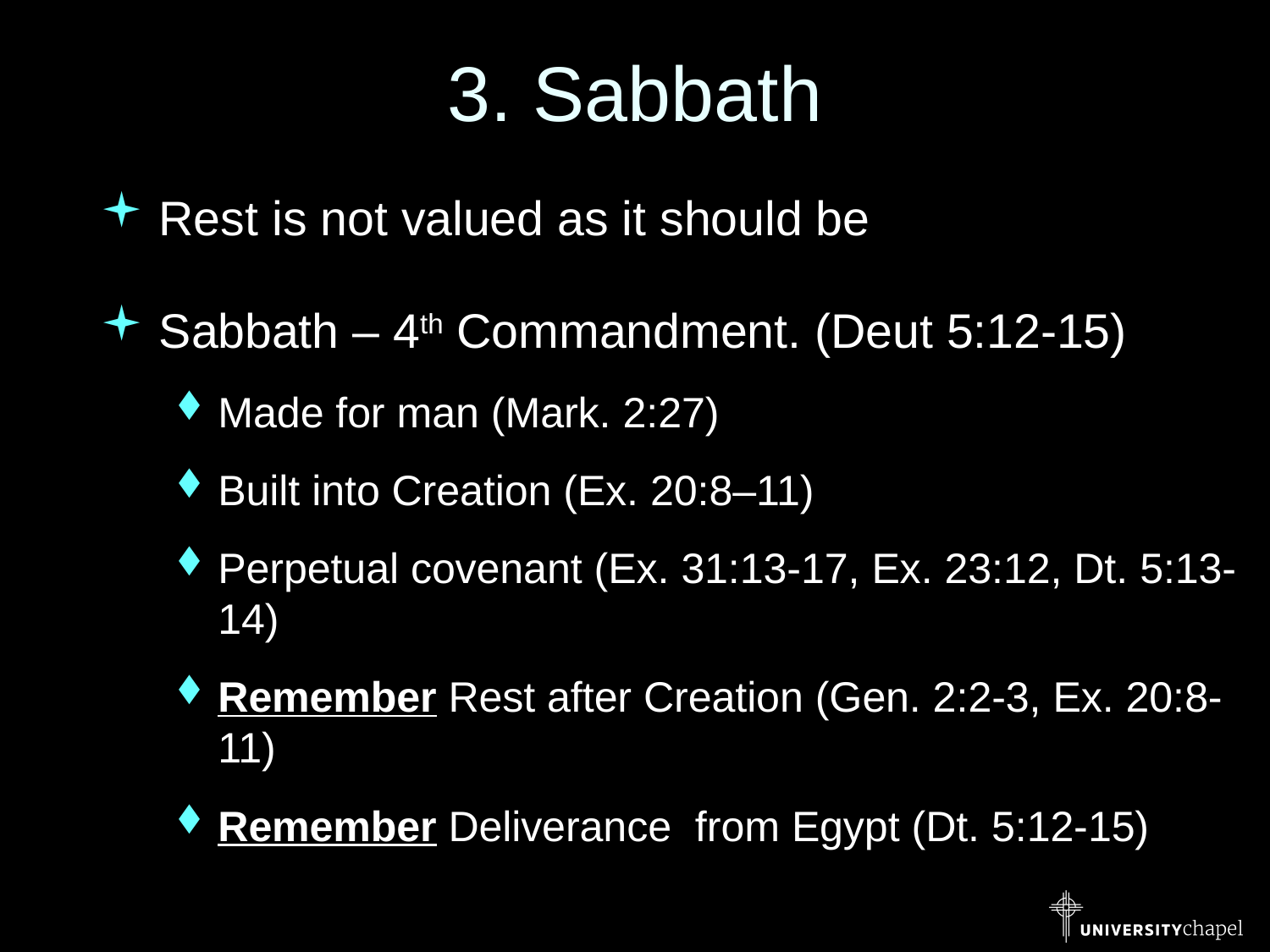

# 3. Sabbath
Rest is not valued as it should be
Sabbath – 4th Commandment. (Deut 5:12-15)
Made for man (Mark. 2:27)
Built into Creation (Ex. 20:8–11)
Perpetual covenant (Ex. 31:13-17, Ex. 23:12, Dt. 5:13-14)
Remember Rest after Creation (Gen. 2:2-3, Ex. 20:8-11)
Remember Deliverance  from Egypt (Dt. 5:12-15)